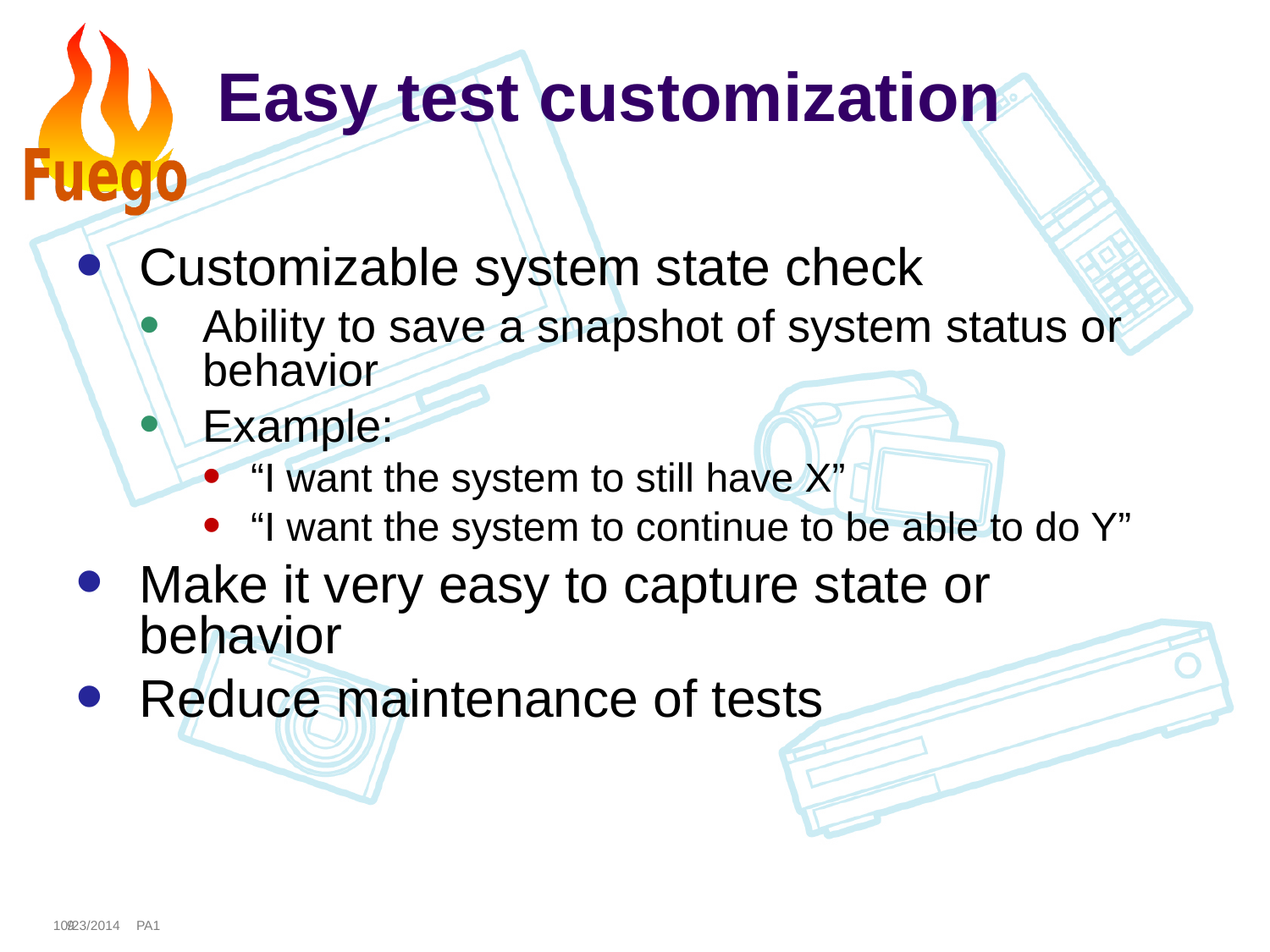

# Easy test customization
Customizable system state check
Ability to save a snapshot of system status or behavior
Example:
“I want the system to still have X”
“I want the system to continue to be able to do Y”
Make it very easy to capture state or behavior
Reduce maintenance of tests